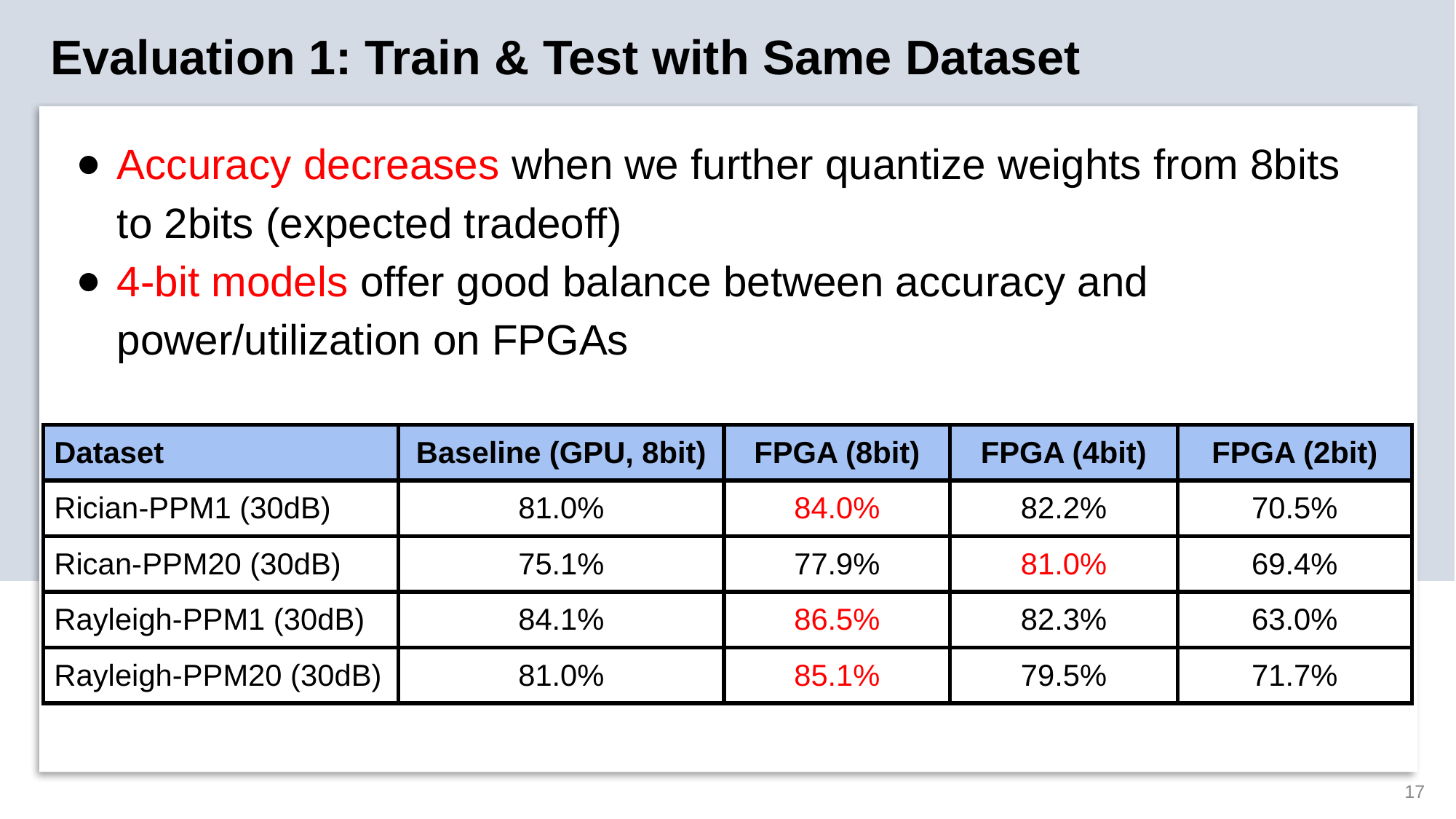

# Evaluation 1: Train & Test with Same Dataset
Accuracy decreases when we further quantize weights from 8bits to 2bits (expected tradeoff)
4-bit models offer good balance between accuracy and power/utilization on FPGAs
| Dataset | Baseline (GPU, 8bit) | FPGA (8bit) | FPGA (4bit) | FPGA (2bit) |
| --- | --- | --- | --- | --- |
| Rician-PPM1 (30dB) | 81.0% | 84.0% | 82.2% | 70.5% |
| Rican-PPM20 (30dB) | 75.1% | 77.9% | 81.0% | 69.4% |
| Rayleigh-PPM1 (30dB) | 84.1% | 86.5% | 82.3% | 63.0% |
| Rayleigh-PPM20 (30dB) | 81.0% | 85.1% | 79.5% | 71.7% |
17